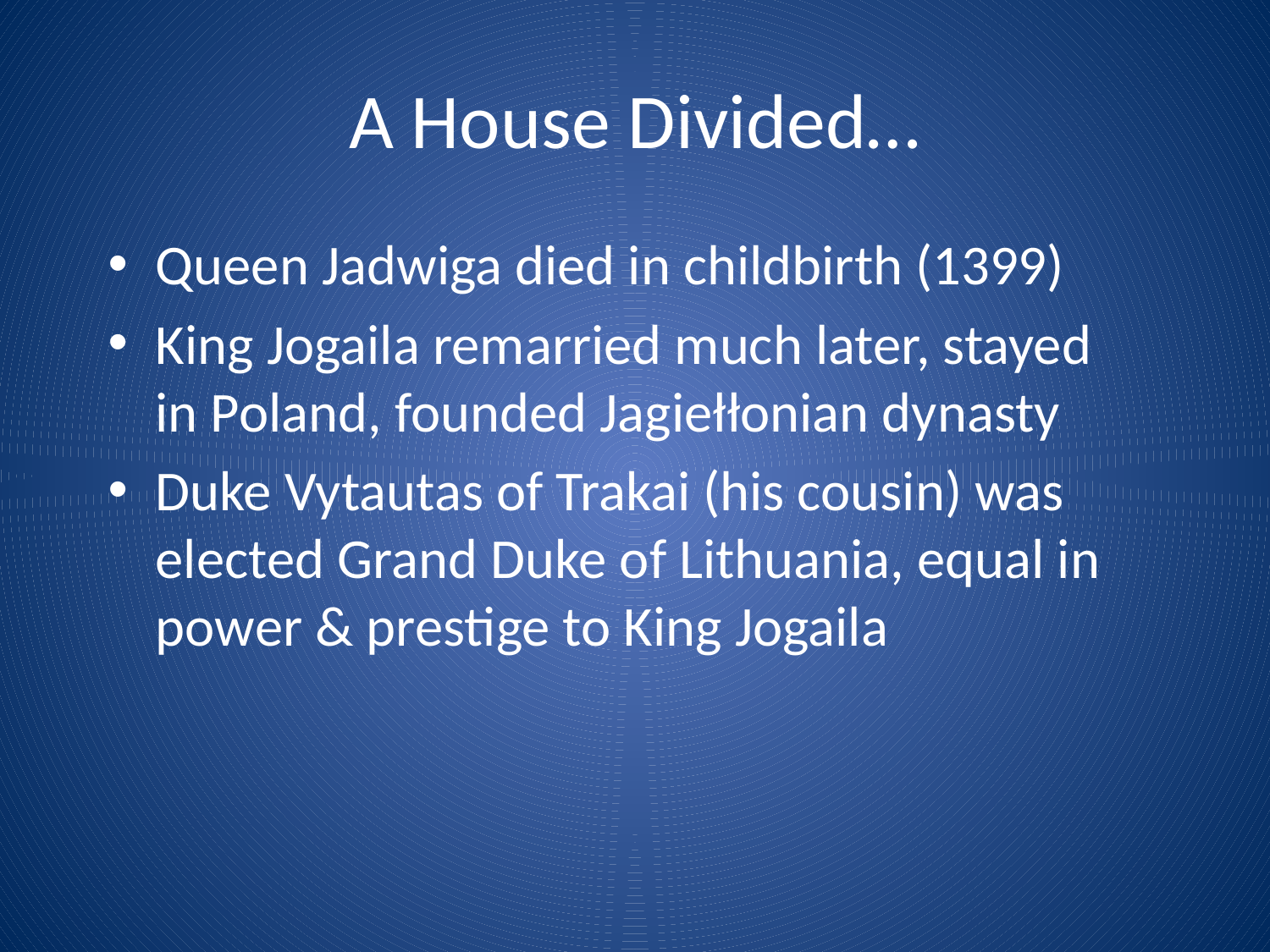

# A House Divided…
Queen Jadwiga died in childbirth (1399)
King Jogaila remarried much later, stayed in Poland, founded Jagiełłonian dynasty
Duke Vytautas of Trakai (his cousin) was elected Grand Duke of Lithuania, equal in power & prestige to King Jogaila